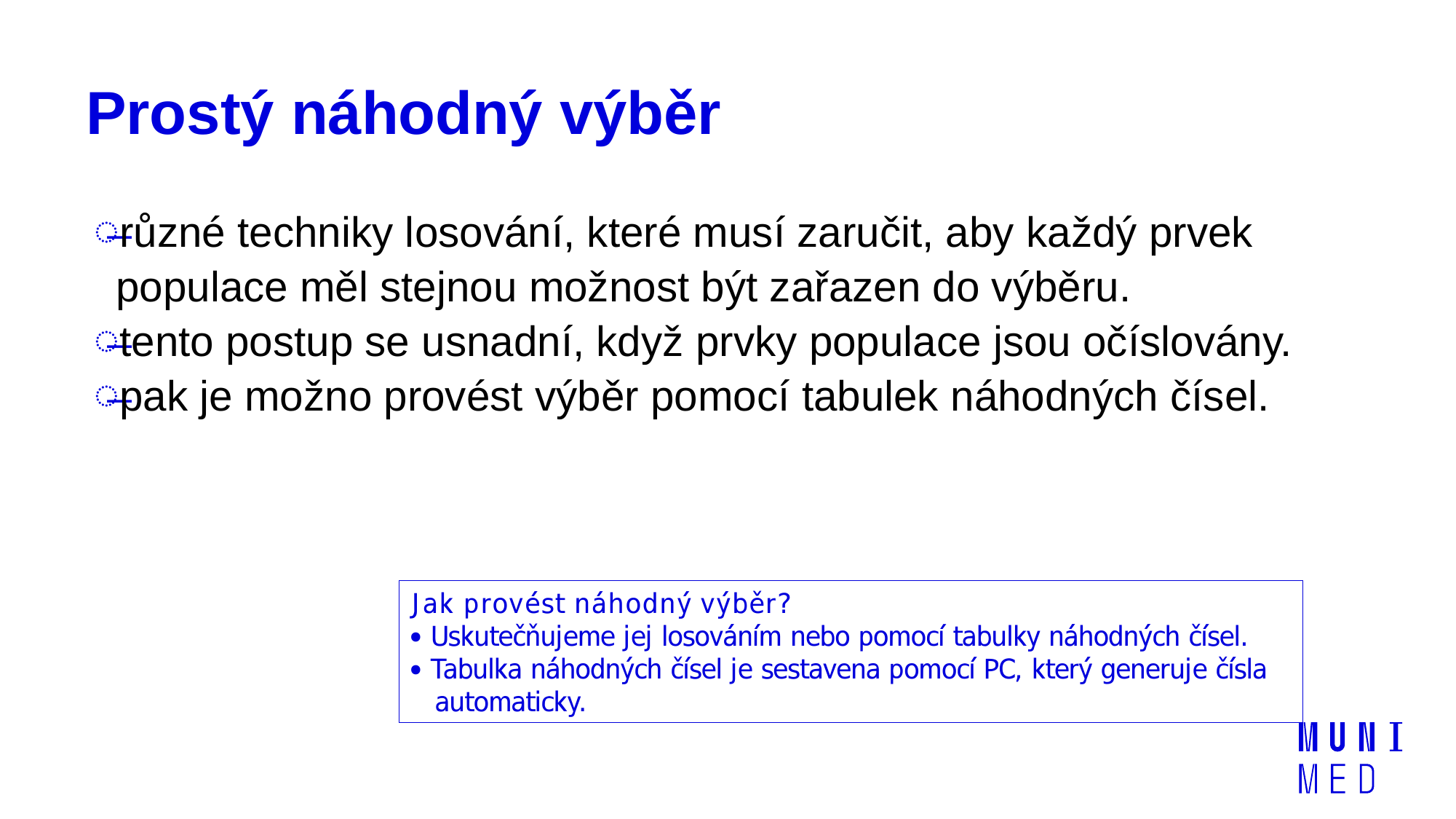

# Prostý náhodný výběr
různé techniky losování, které musí zaručit, aby každý prvek populace měl stejnou možnost být zařazen do výběru.
tento postup se usnadní, když prvky populace jsou očíslovány.
pak je možno provést výběr pomocí tabulek náhodných čísel.

Jak provést náhodný výběr?
• Uskutečňujeme jej losováním nebo pomocí tabulky náhodných čísel.
• Tabulka náhodných čísel je sestavena pomocí PC, který generuje čísla
   automaticky.